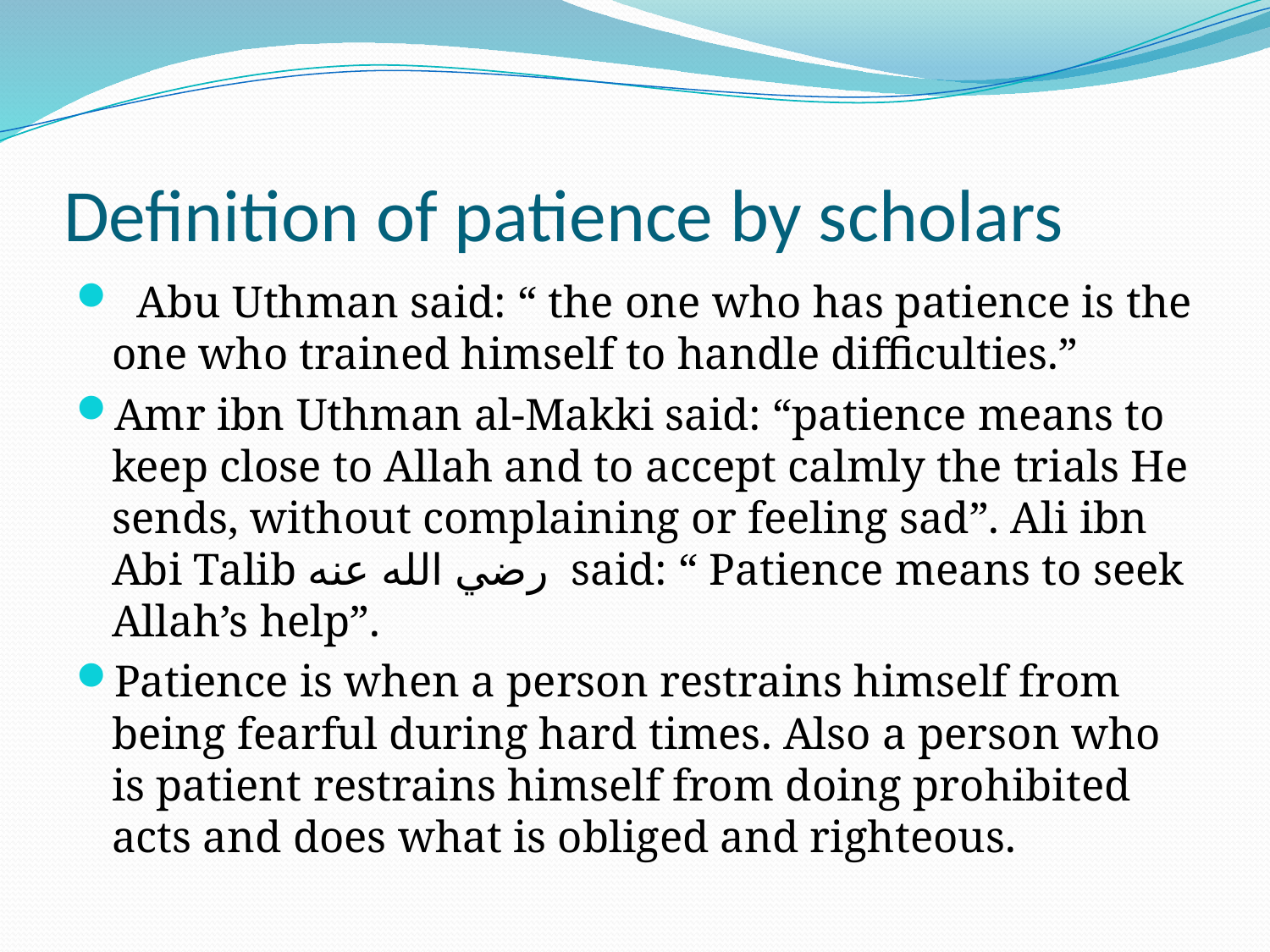

# Definition of patience by scholars
  Abu Uthman said: “ the one who has patience is the one who trained himself to handle difficulties.”
Amr ibn Uthman al-Makki said: “patience means to keep close to Allah and to accept calmly the trials He sends, without complaining or feeling sad”. Ali ibn Abi Talib رضي الله عنه  said: “ Patience means to seek Allah’s help”.
Patience is when a person restrains himself from being fearful during hard times. Also a person who is patient restrains himself from doing prohibited acts and does what is obliged and righteous.